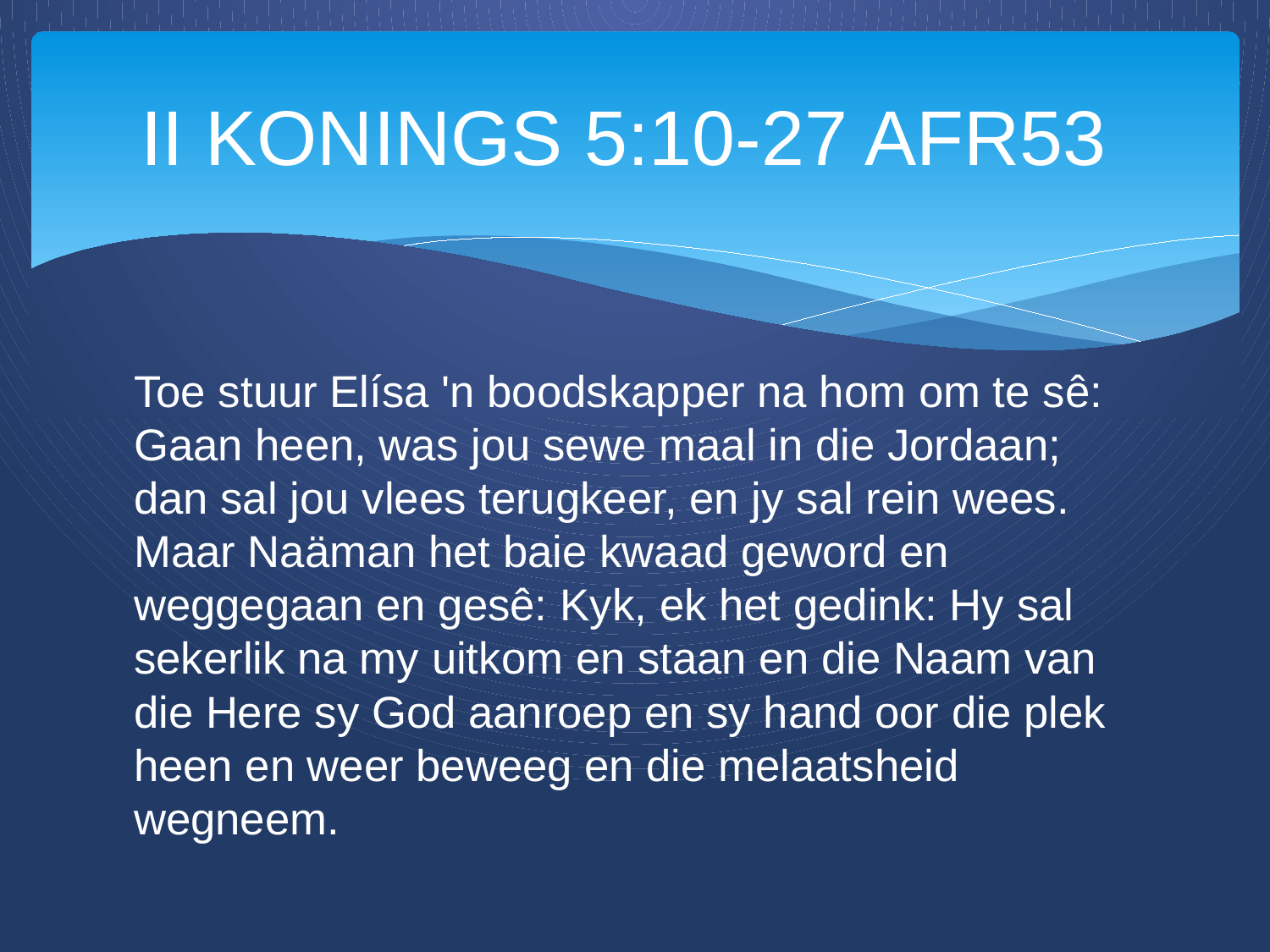

# II KONINGS 5:10‭-‬27 AFR53
Toe stuur Elísa 'n boodskapper na hom om te sê: Gaan heen, was jou sewe maal in die Jordaan; dan sal jou vlees terugkeer, en jy sal rein wees.  Maar Naäman het baie kwaad geword en weggegaan en gesê: Kyk, ek het gedink: Hy sal sekerlik na my uitkom en staan en die Naam van die Here sy God aanroep en sy hand oor die plek heen en weer beweeg en die melaatsheid wegneem.